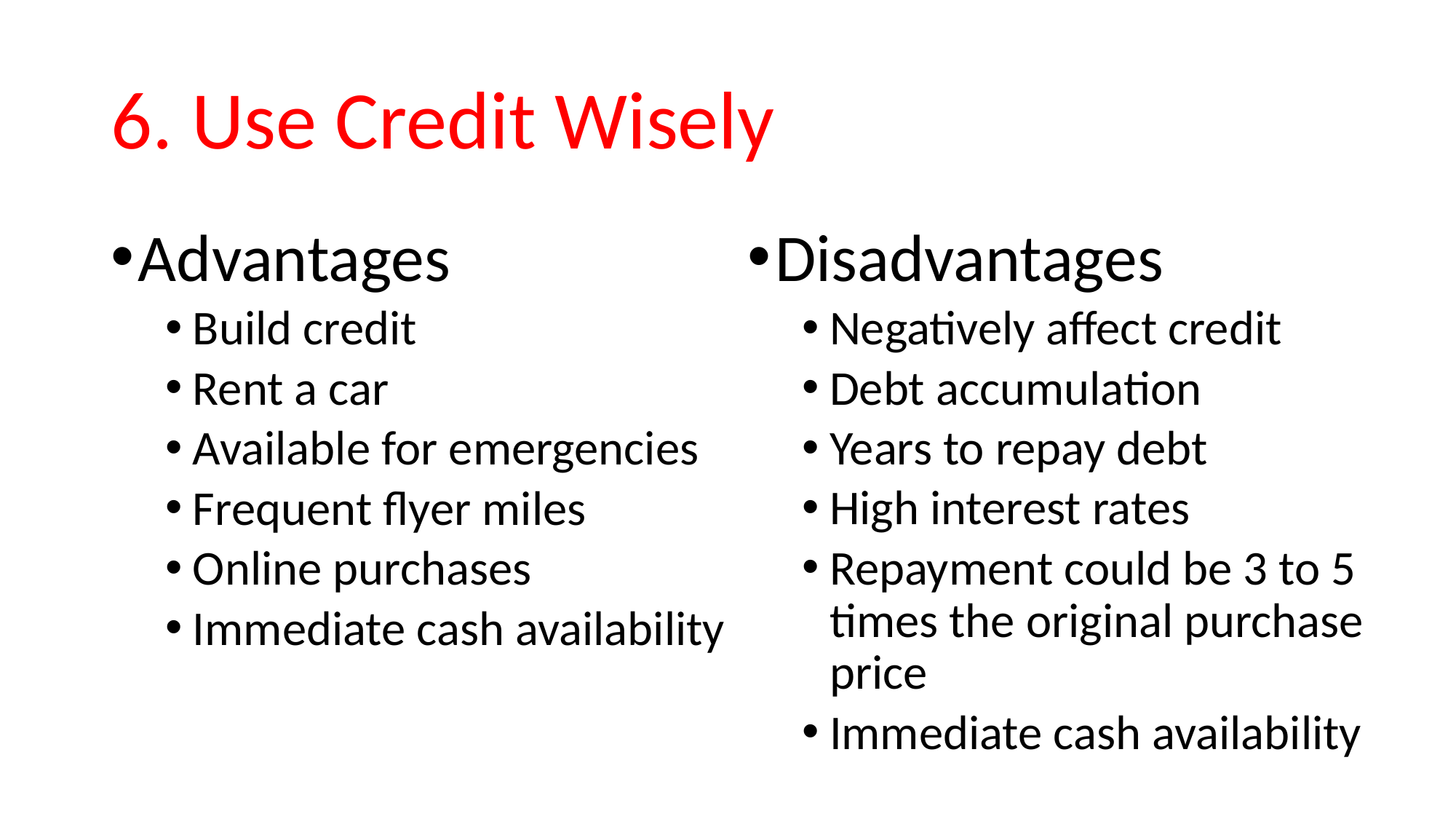

# 6. Use Credit Wisely
Advantages
Build credit
Rent a car
Available for emergencies
Frequent flyer miles
Online purchases
Immediate cash availability
Disadvantages
Negatively affect credit
Debt accumulation
Years to repay debt
High interest rates
Repayment could be 3 to 5 times the original purchase price
Immediate cash availability